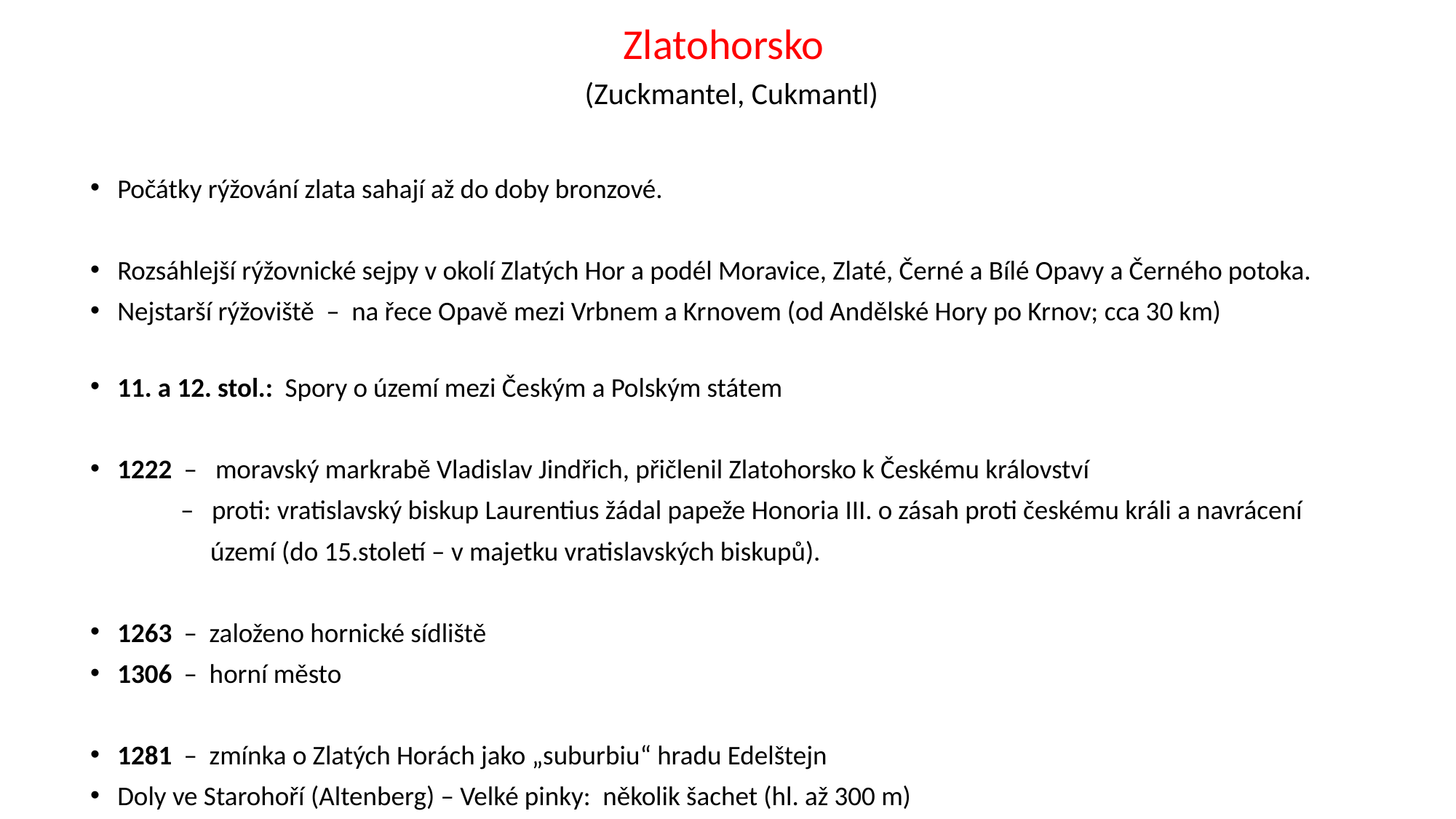

# Zlatohorsko (Zuckmantel, Cukmantl)
Počátky rýžování zlata sahají až do doby bronzové.

Rozsáhlejší rýžovnické sejpy v okolí Zlatých Hor a podél Moravice, Zlaté, Černé a Bílé Opavy a Černého potoka.
Nejstarší rýžoviště  –  na řece Opavě mezi Vrbnem a Krnovem (od Andělské Hory po Krnov; cca 30 km)

11. a 12. stol.:  Spory o území mezi Českým a Polským státem

1222  –   moravský markrabě Vladislav Jindřich, přičlenil Zlatohorsko k Českému království
               –   proti: vratislavský biskup Laurentius žádal papeže Honoria III. o zásah proti českému králi a navrácení
                    území (do 15.století – v majetku vratislavských biskupů).

1263  –  založeno hornické sídliště
1306  –  horní město

1281  –  zmínka o Zlatých Horách jako „suburbiu“ hradu Edelštejn
Doly ve Starohoří (Altenberg) – Velké pinky:  několik šachet (hl. až 300 m)